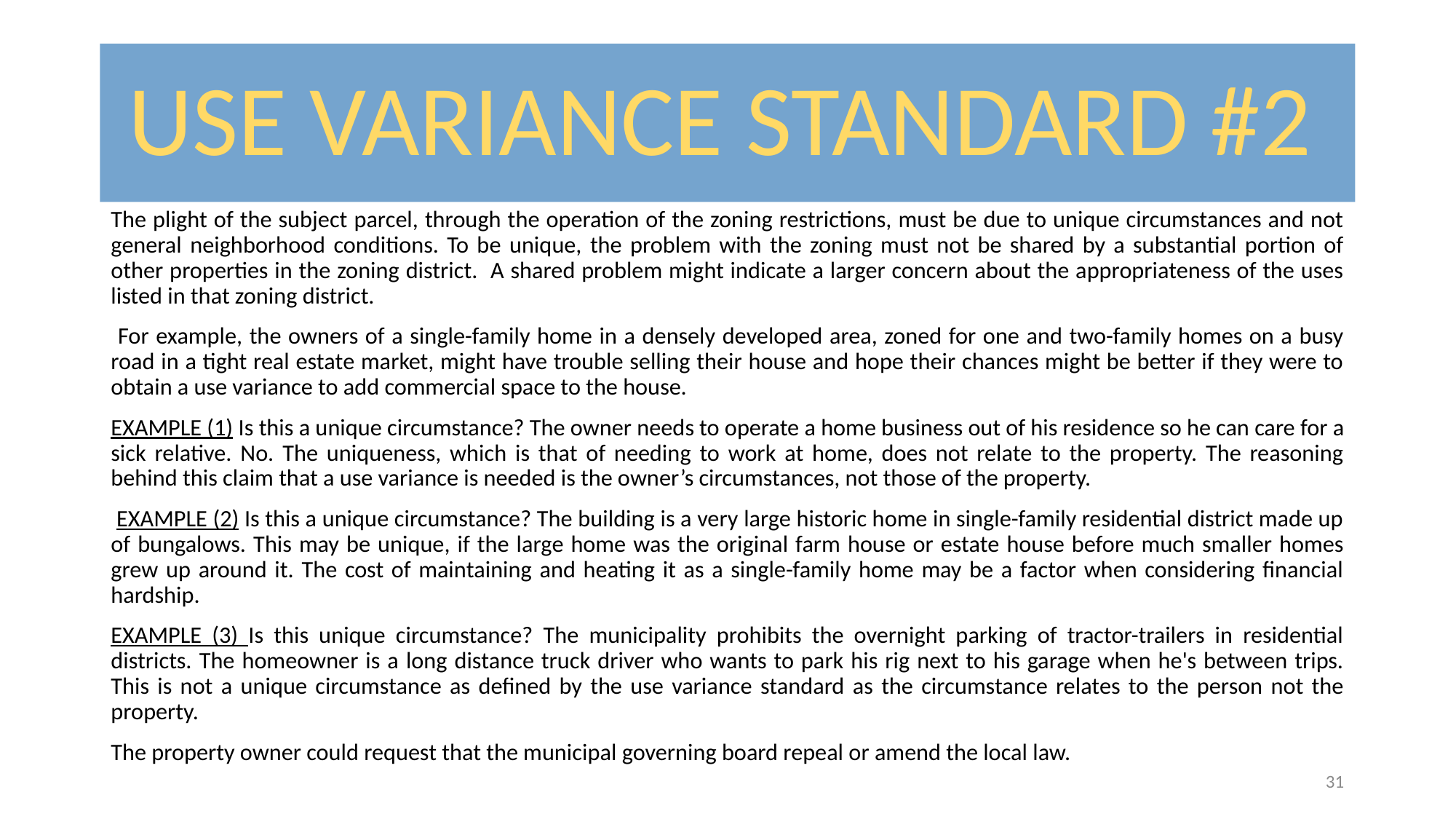

# USE VARIANCE STANDARD #2
The plight of the subject parcel, through the operation of the zoning restrictions, must be due to unique circumstances and not general neighborhood conditions. To be unique, the problem with the zoning must not be shared by a substantial portion of other properties in the zoning district.  A shared problem might indicate a larger concern about the appropriateness of the uses listed in that zoning district.
 For example, the owners of a single-family home in a densely developed area, zoned for one and two-family homes on a busy road in a tight real estate market, might have trouble selling their house and hope their chances might be better if they were to obtain a use variance to add commercial space to the house.
EXAMPLE (1) Is this a unique circumstance? The owner needs to operate a home business out of his residence so he can care for a sick relative. No. The uniqueness, which is that of needing to work at home, does not relate to the property. The reasoning behind this claim that a use variance is needed is the owner’s circumstances, not those of the property.
 EXAMPLE (2) Is this a unique circumstance? The building is a very large historic home in single-family residential district made up of bungalows. This may be unique, if the large home was the original farm house or estate house before much smaller homes grew up around it. The cost of maintaining and heating it as a single-family home may be a factor when considering financial hardship.
EXAMPLE (3) Is this unique circumstance? The municipality prohibits the overnight parking of tractor-trailers in residential districts. The homeowner is a long distance truck driver who wants to park his rig next to his garage when he's between trips. This is not a unique circumstance as defined by the use variance standard as the circumstance relates to the person not the property.
The property owner could request that the municipal governing board repeal or amend the local law.
31